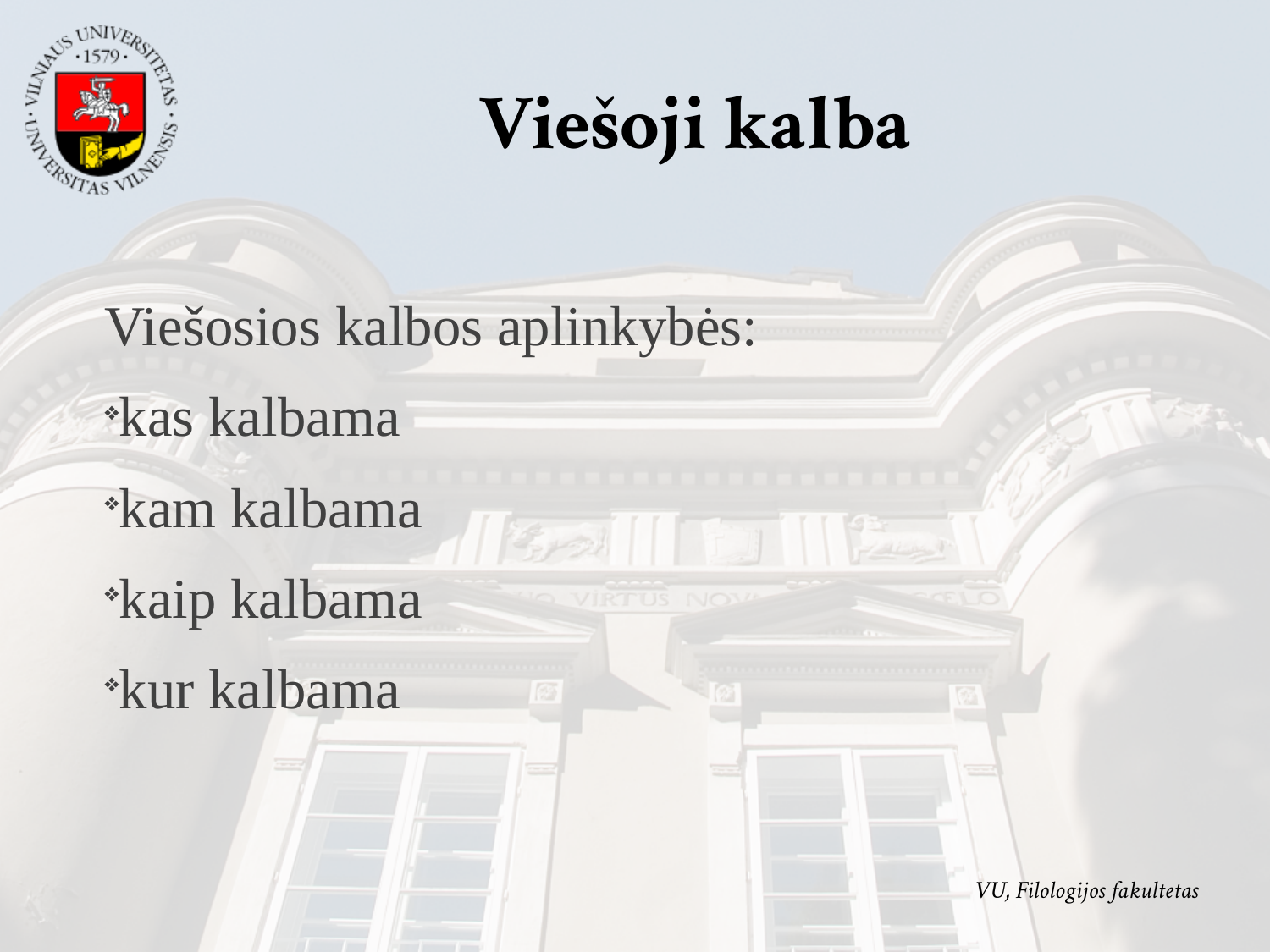

Viešoji kalba

Viešosios kalbos aplinkybės:
kas kalbama
kam kalbama
kaip kalbama
kur kalbama
VU, Filologijos fakultetas